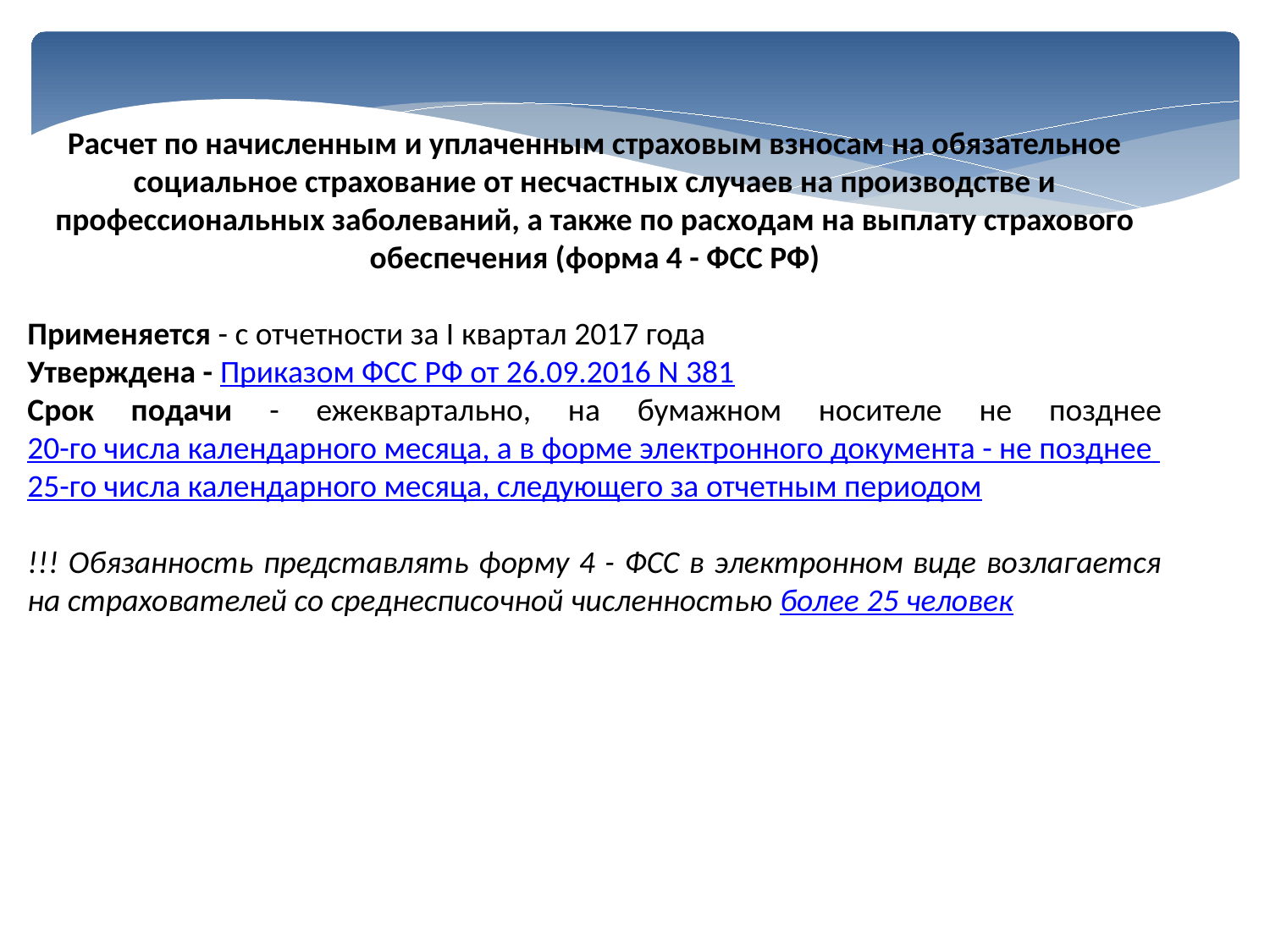

Расчет по начисленным и уплаченным страховым взносам на обязательное социальное страхование от несчастных случаев на производстве и профессиональных заболеваний, а также по расходам на выплату страхового обеспечения (форма 4 - ФСС РФ)

Применяется - с отчетности за I квартал 2017 года
Утверждена - Приказом ФСС РФ от 26.09.2016 N 381
Срок подачи - ежеквартально, на бумажном носителе не позднее 20-го числа календарного месяца, а в форме электронного документа - не позднее 25-го числа календарного месяца, следующего за отчетным периодом

!!! Обязанность представлять форму 4 - ФСС в электронном виде возлагается на страхователей со среднесписочной численностью более 25 человек